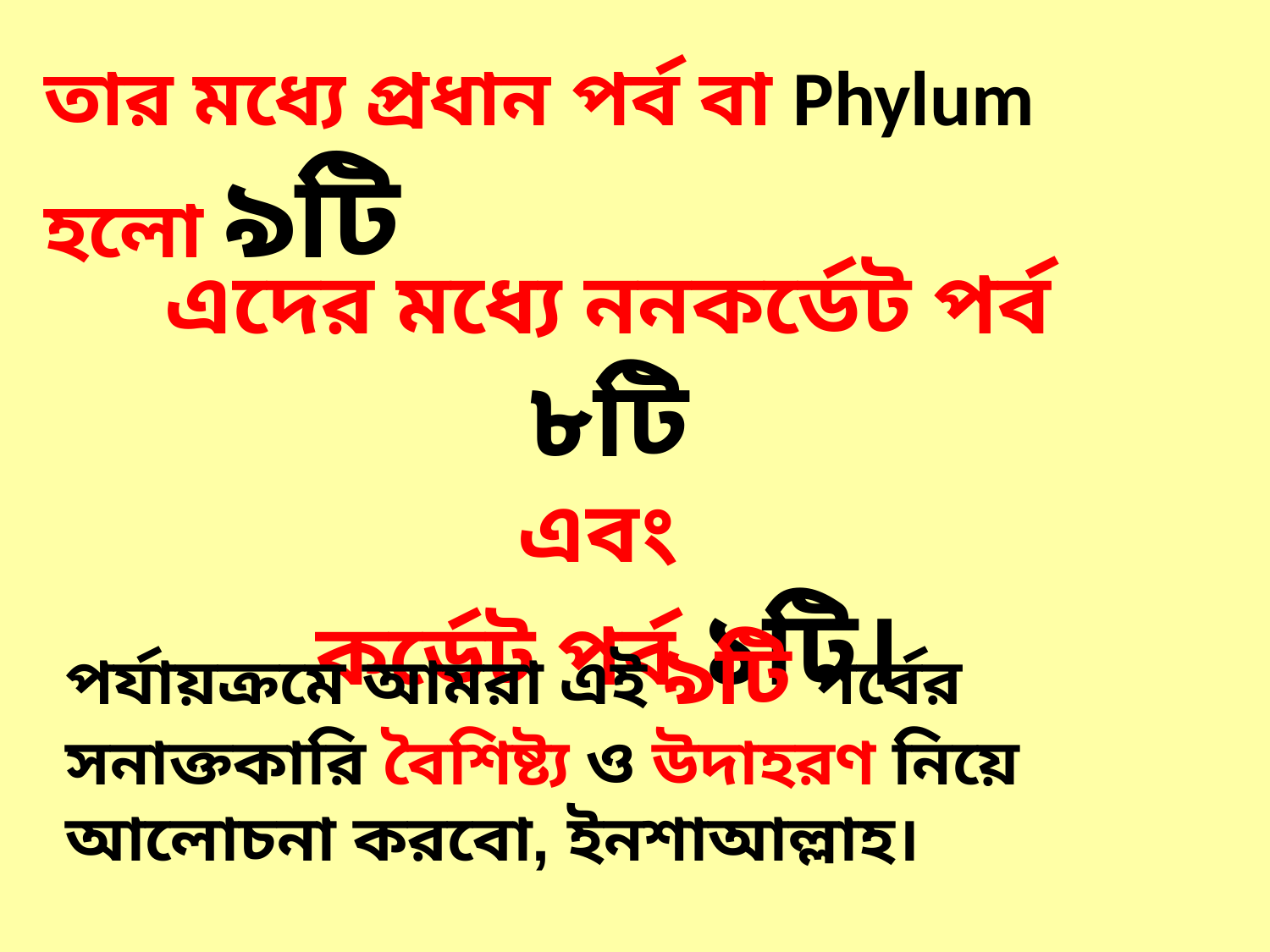

তার মধ্যে প্রধান পর্ব বা Phylum হলো ৯টি
এদের মধ্যে ননকর্ডেট পর্ব ৮টি
এবং
কর্ডেট পর্ব ১টি।
পর্যায়ক্রমে আমরা এই ৯টি পর্বের
সনাক্তকারি বৈশিষ্ট্য ও উদাহরণ নিয়ে আলোচনা করবো, ইনশাআল্লাহ।